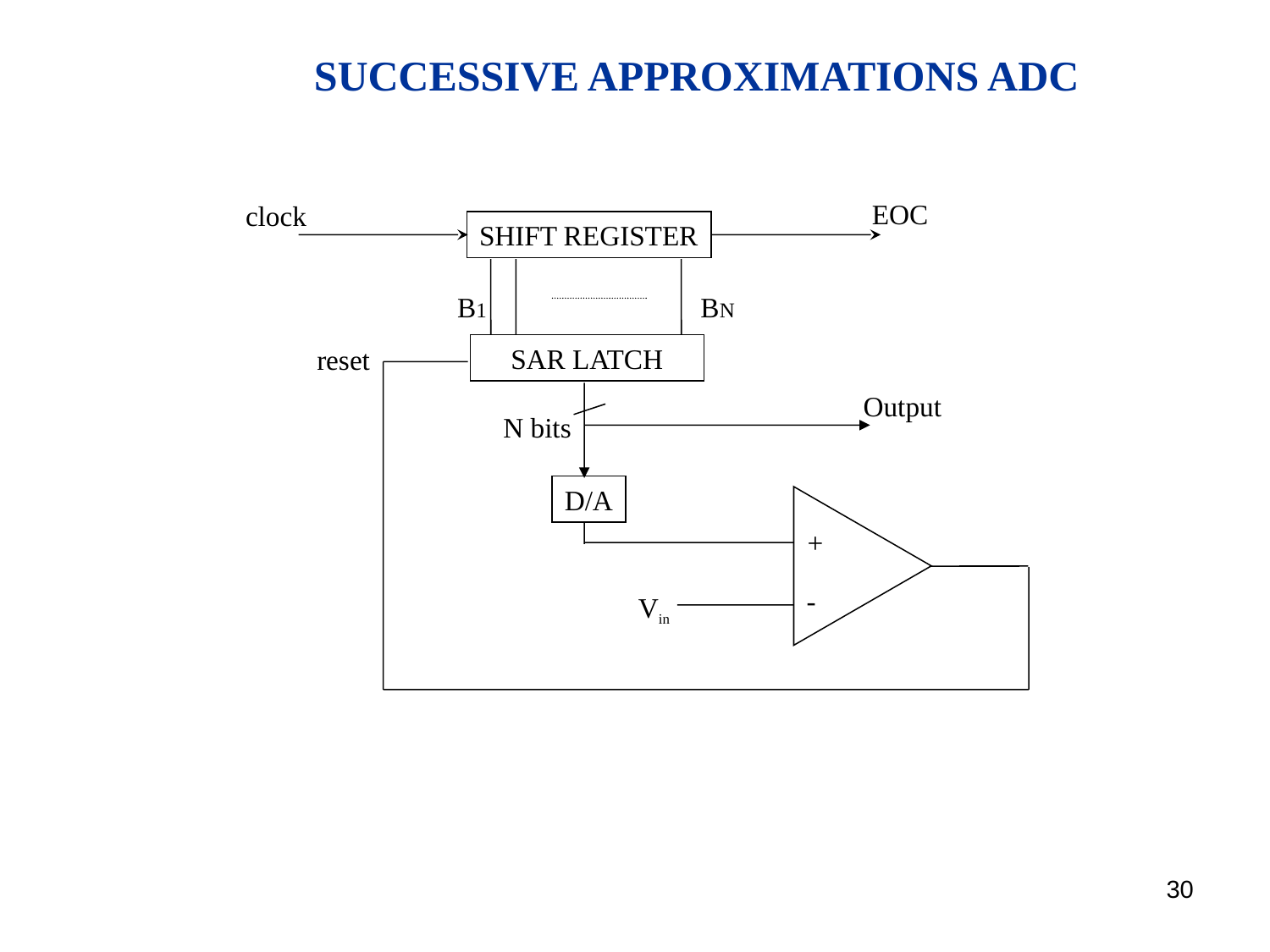

SUCCESSIVE APPROXIMATIONS ADC
EOC
clock
SHIFT REGISTER

B1
BN

    SAR LATCH
reset

Output
N bits

D/A

+

-
Vin

30